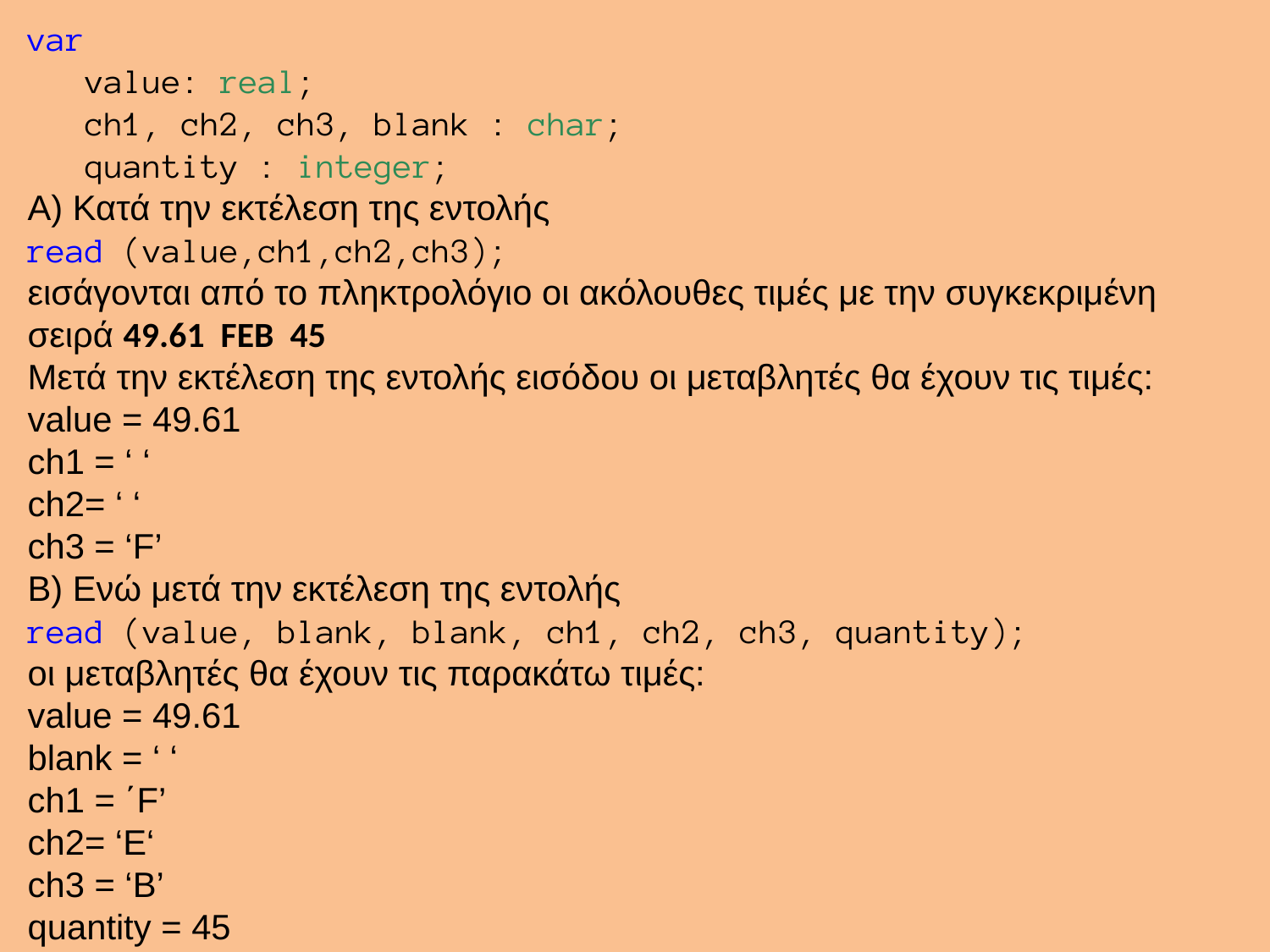

var
   value: real;
   ch1, ch2, ch3, blank : char;
   quantity : integer;
Α) Κατά την εκτέλεση της εντολής
read (value,ch1,ch2,ch3);
εισάγονται από το πληκτρολόγιο οι ακόλουθες τιμές με την συγκεκριμένη σειρά 49.61  FEB  45
Μετά την εκτέλεση της εντολής εισόδου οι μεταβλητές θα έχουν τις τιμές:
value = 49.61
ch1 = ‘ ‘
ch2= ‘ ‘
ch3 = ‘F’
Β) Ενώ μετά την εκτέλεση της εντολής
read (value, blank, blank, ch1, ch2, ch3, quantity);
οι μεταβλητές θα έχουν τις παρακάτω τιμές:
value = 49.61
blank = ‘ ‘
ch1 = ΄F’
ch2= ‘E‘
ch3 = ‘B’
quantity = 45